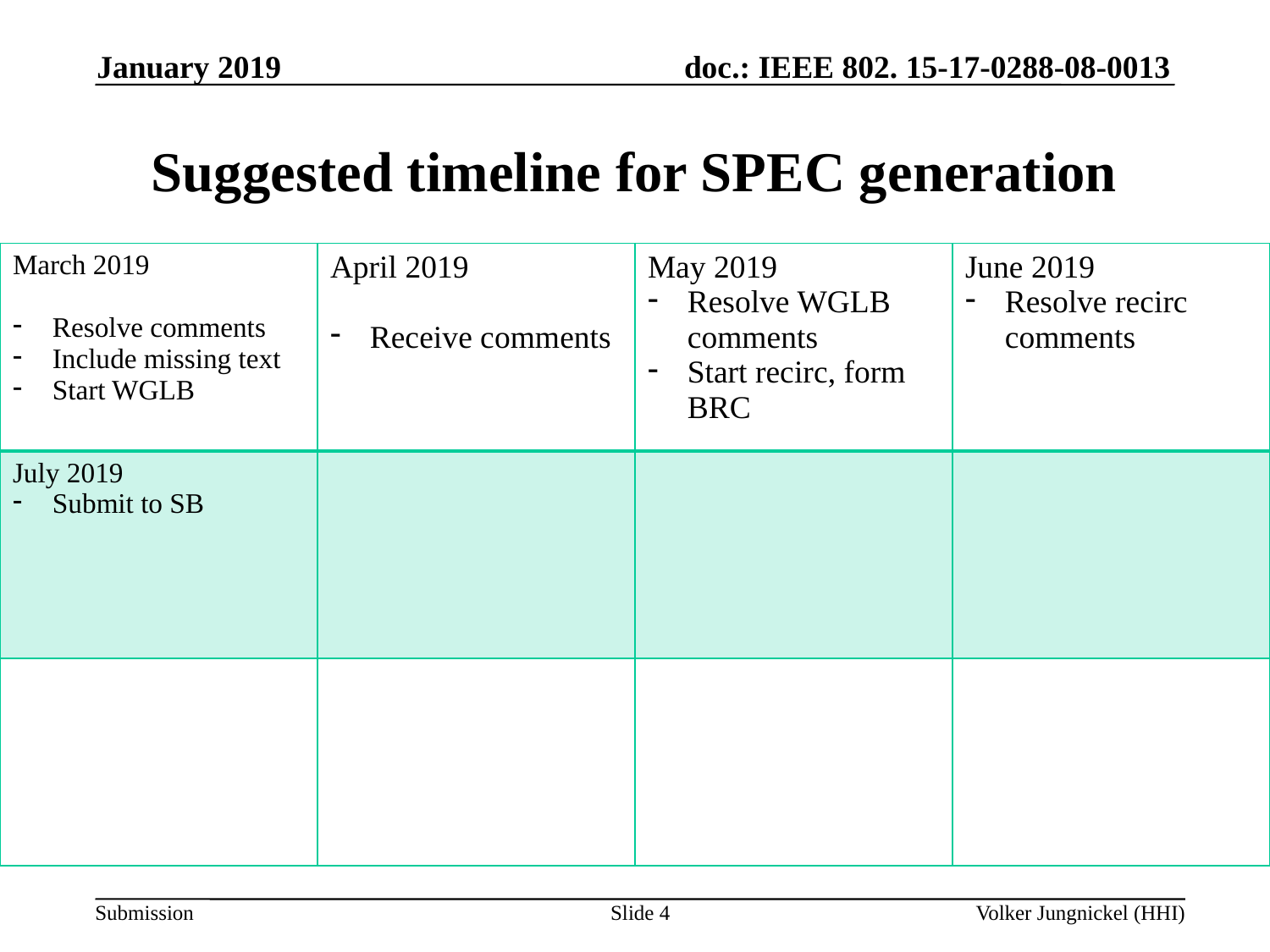

January 2019
Suggested timeline for SPEC generation
| March 2019 Resolve comments Include missing text Start WGLB | April 2019 Receive comments | May 2019 Resolve WGLB comments Start recirc, form BRC | June 2019 Resolve recirc comments |
| --- | --- | --- | --- |
| July 2019 Submit to SB |  |  |  |
|  |  |  |  |
Slide 4
Volker Jungnickel (HHI)